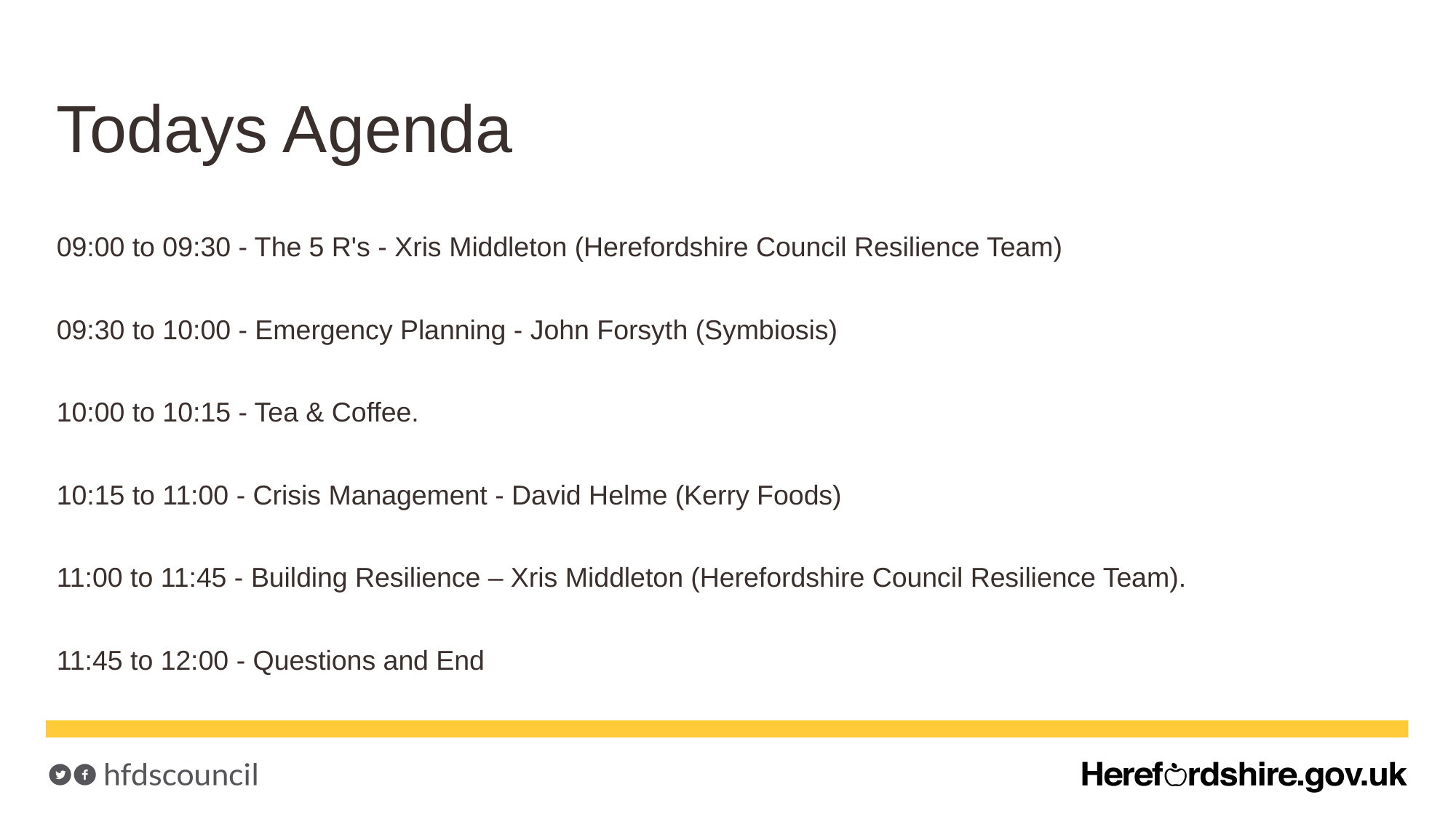

# Todays Agenda

09:00 to 09:30 - The 5 R's - Xris Middleton (Herefordshire Council Resilience Team)

09:30 to 10:00 - Emergency Planning - John Forsyth (Symbiosis)

10:00 to 10:15 - Tea & Coffee.

10:15 to 11:00 - Crisis Management - David Helme (Kerry Foods)

11:00 to 11:45 - Building Resilience – Xris Middleton (Herefordshire Council Resilience Team).

11:45 to 12:00 - Questions and End